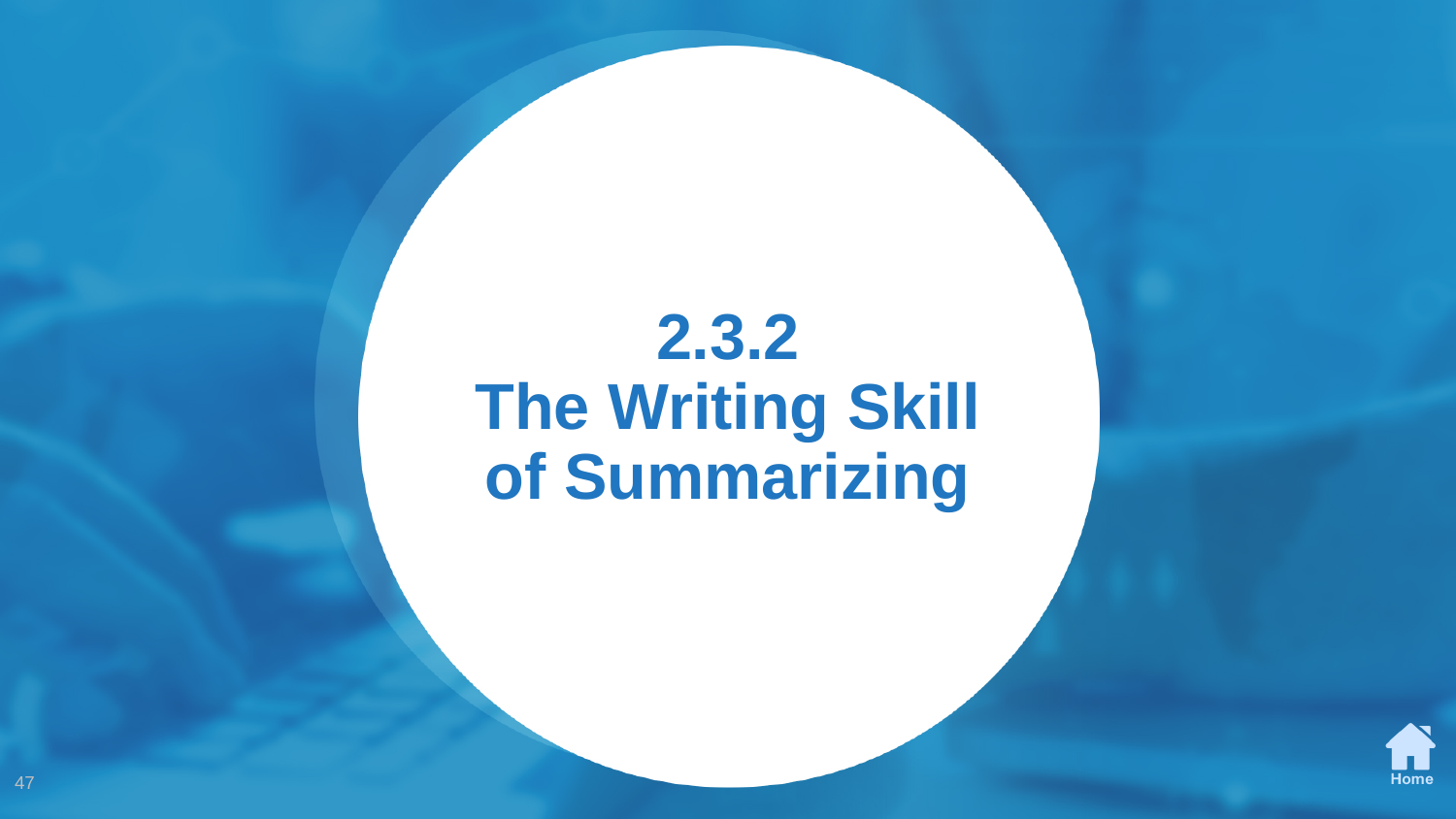

# 2.3.2 The Writing Skill of Summarizing
47